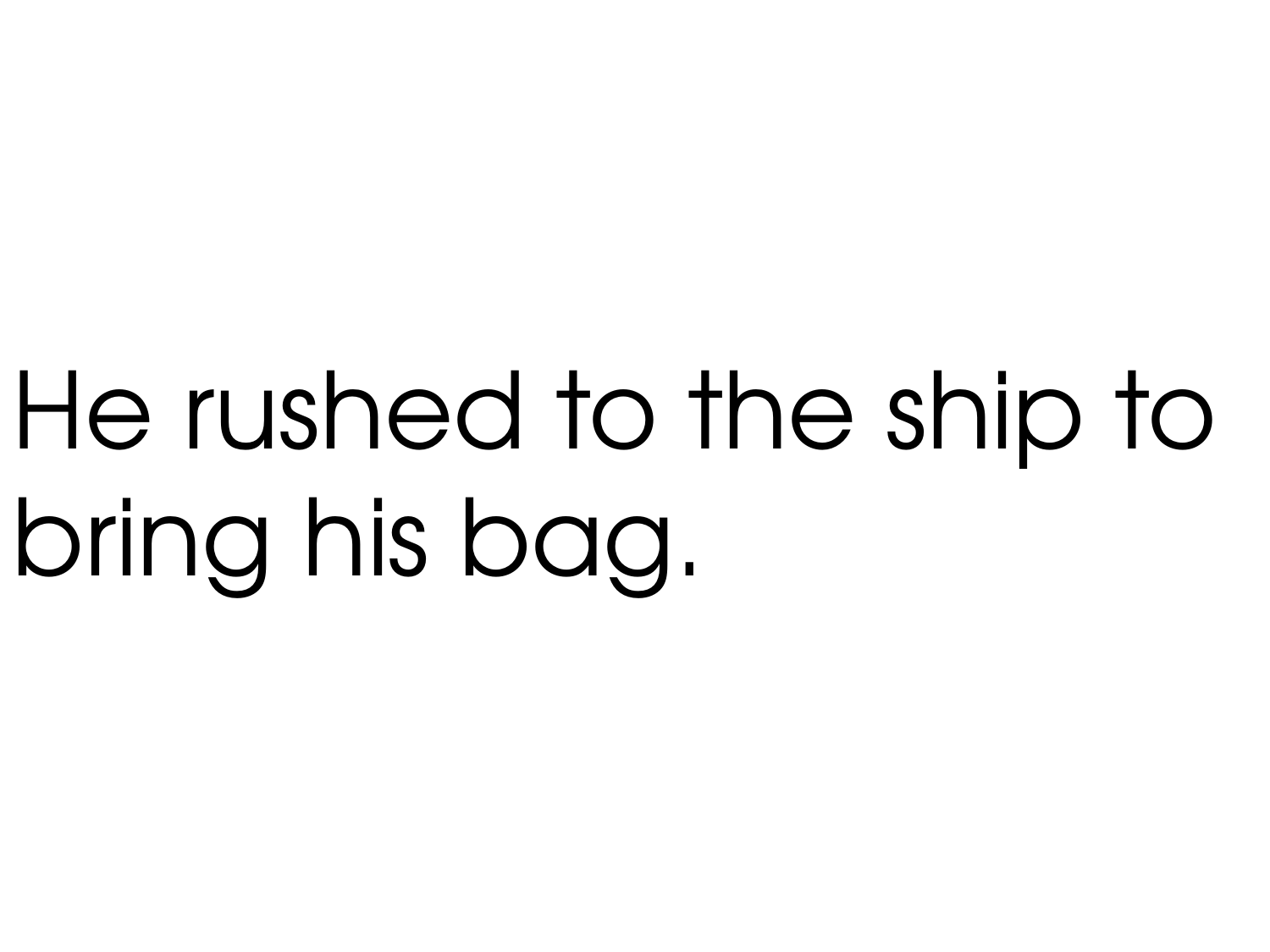

He rushed to the ship to bring his bag.